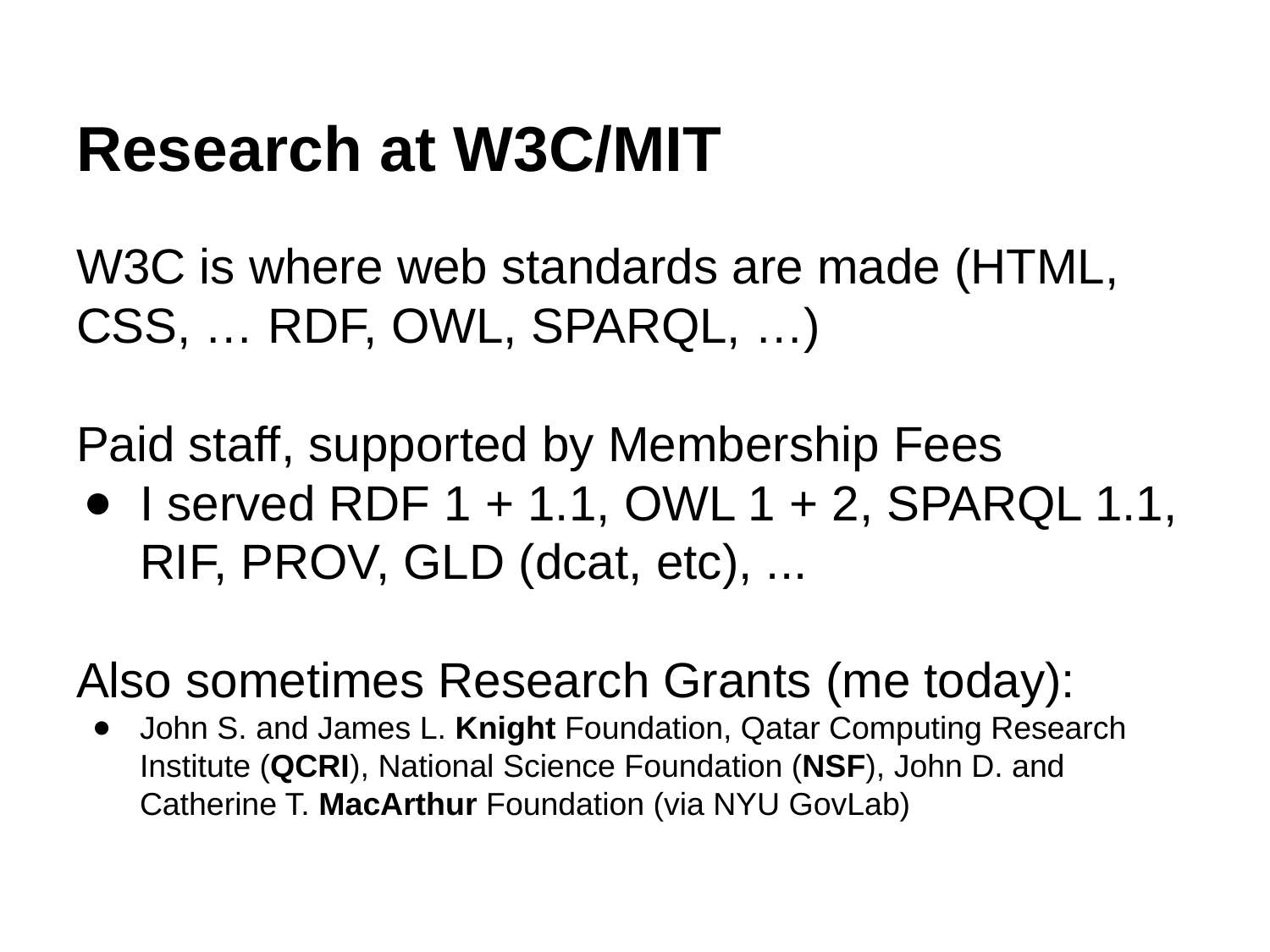

# Research at W3C/MIT
W3C is where web standards are made (HTML, CSS, … RDF, OWL, SPARQL, …)

Paid staff, supported by Membership Fees
I served RDF 1 + 1.1, OWL 1 + 2, SPARQL 1.1, RIF, PROV, GLD (dcat, etc), ...

Also sometimes Research Grants (me today):
John S. and James L. Knight Foundation, Qatar Computing Research Institute (QCRI), National Science Foundation (NSF), John D. and Catherine T. MacArthur Foundation (via NYU GovLab)